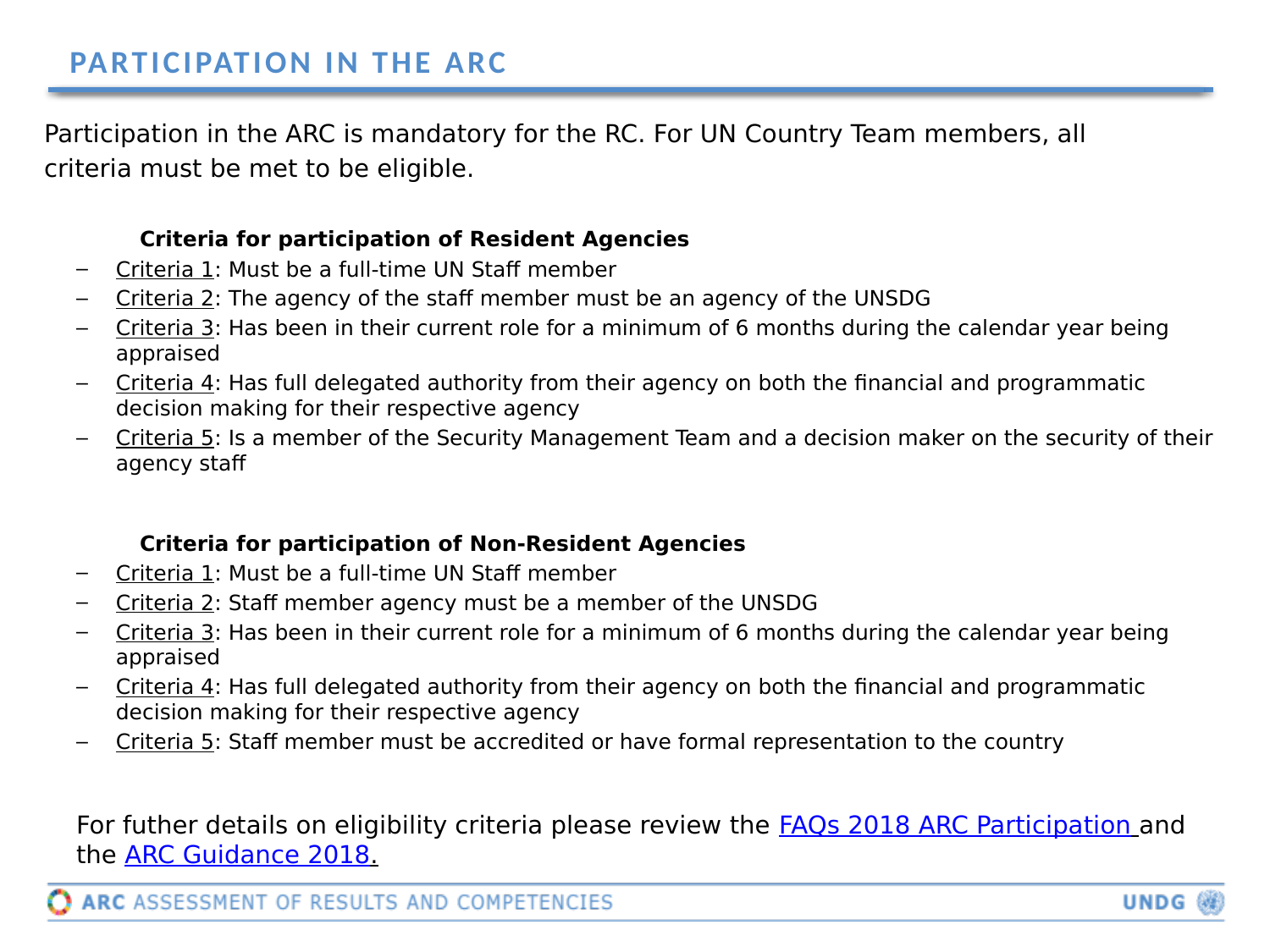

# PARTICIPATION IN THE ARC
    Participation in the ARC is mandatory for the RC. For UN Country Team members, all
    criteria must be met to be eligible.

	Criteria for participation of Resident Agencies
Criteria 1: Must be a full-time UN Staff member
Criteria 2: The agency of the staff member must be an agency of the UNSDG
Criteria 3: Has been in their current role for a minimum of 6 months during the calendar year being appraised
Criteria 4: Has full delegated authority from their agency on both the financial and programmatic decision making for their respective agency
Criteria 5: Is a member of the Security Management Team and a decision maker on the security of their agency staff

 	Criteria for participation of Non-Resident Agencies
Criteria 1: Must be a full-time UN Staff member
Criteria 2: Staff member agency must be a member of the UNSDG
Criteria 3: Has been in their current role for a minimum of 6 months during the calendar year being appraised
Criteria 4: Has full delegated authority from their agency on both the financial and programmatic decision making for their respective agency
Criteria 5: Staff member must be accredited or have formal representation to the country

For futher details on eligibility criteria please review the FAQs 2018 ARC Participation and the ARC Guidance 2018.

By no means does the ARC replace the respective performance assessment processes of the individual UN entities that comprise the UNCT. UNCT Members, regardless of their participation in the ARC, need to comply with the performance appraisal obligations of their respective UN entities.  UNCT Members participating in the ARC are to discuss with their managers their planned contribution to common UNCT goals and success criteria, and also to provide them their self-assessments at year end.  The ARC platform will allow for a report to be generated that can be shared with their manager, showing the UNCT goals, success criteria, and their specific indicators and self-assessment.